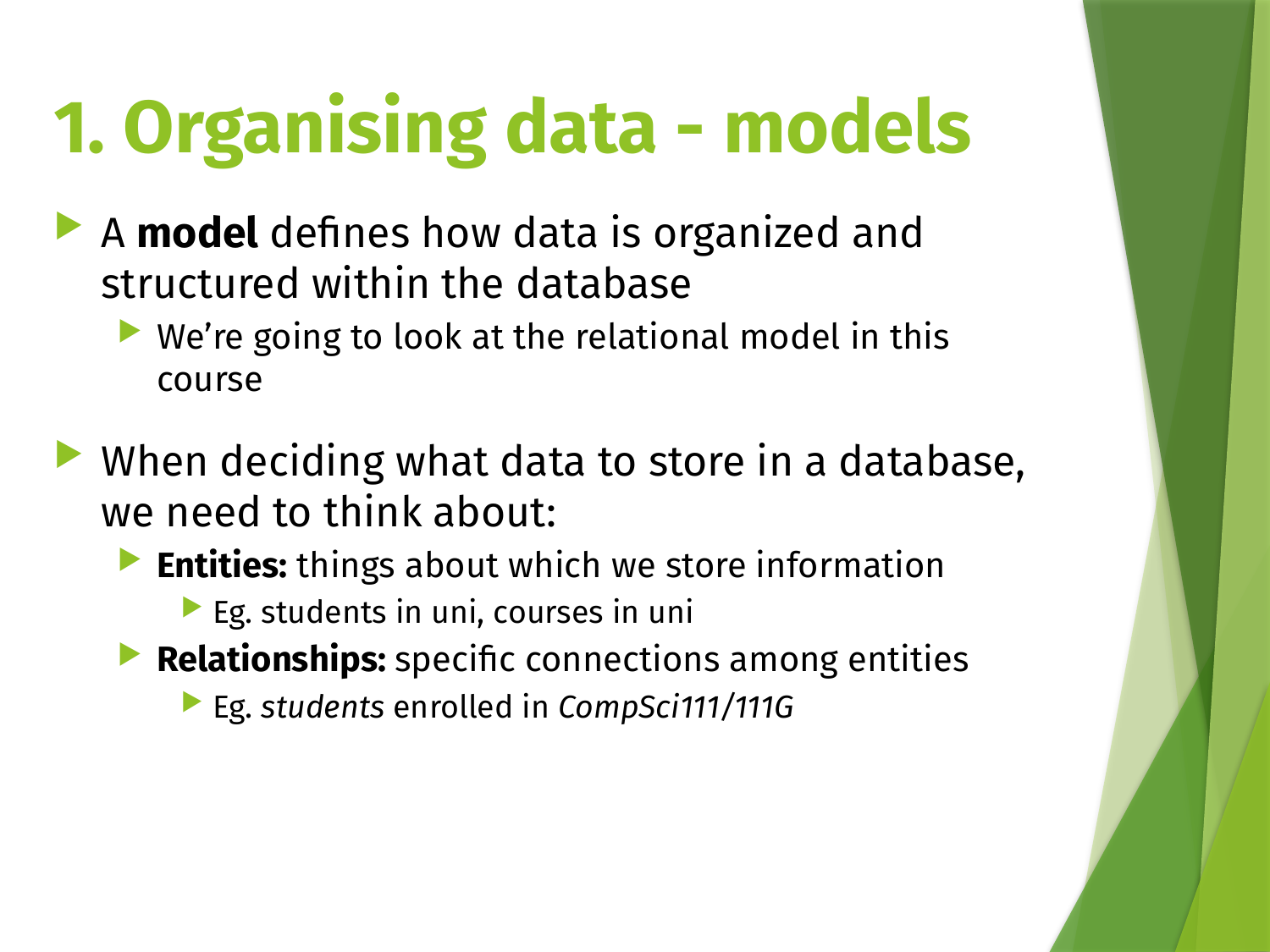

# 1. Organising data - models
A model defines how data is organized and structured within the database
We’re going to look at the relational model in this course
When deciding what data to store in a database, we need to think about:
Entities: things about which we store information
Eg. students in uni, courses in uni
Relationships: specific connections among entities
Eg. students enrolled in CompSci111/111G